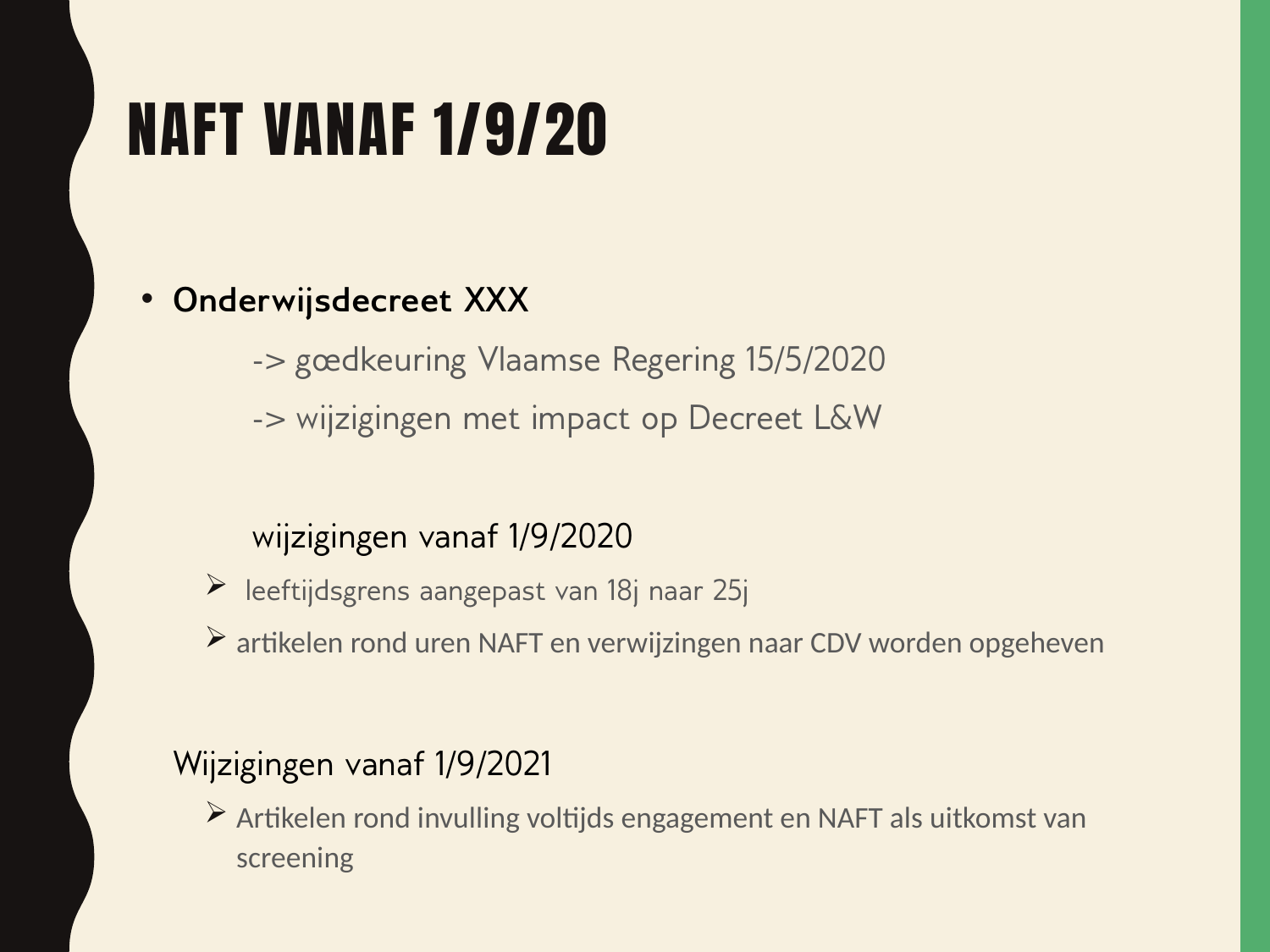

# NAFT vanaf 1/9/20
Onderwijsdecreet XXX
	-> goedkeuring Vlaamse Regering 15/5/2020
	-> wijzigingen met impact op Decreet L&W

	wijzigingen vanaf 1/9/2020
 leeftijdsgrens aangepast van 18j naar 25j
artikelen rond uren NAFT en verwijzingen naar CDV worden opgeheven

Wijzigingen vanaf 1/9/2021
Artikelen rond invulling voltijds engagement en NAFT als uitkomst van screening